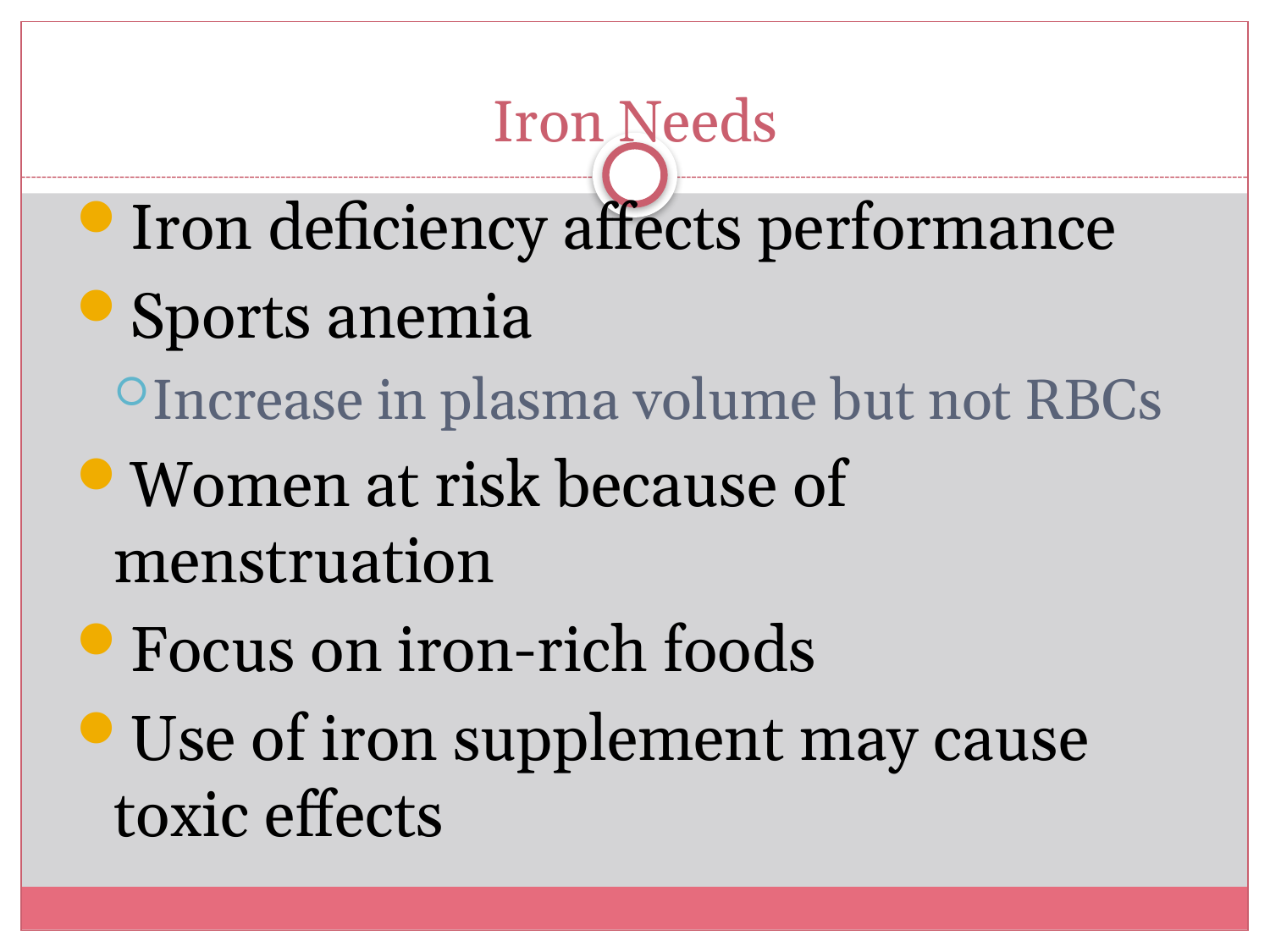

# Iron Needs
Iron deficiency affects performance
Sports anemia
Increase in plasma volume but not RBCs
Women at risk because of menstruation
Focus on iron-rich foods
Use of iron supplement may cause toxic effects